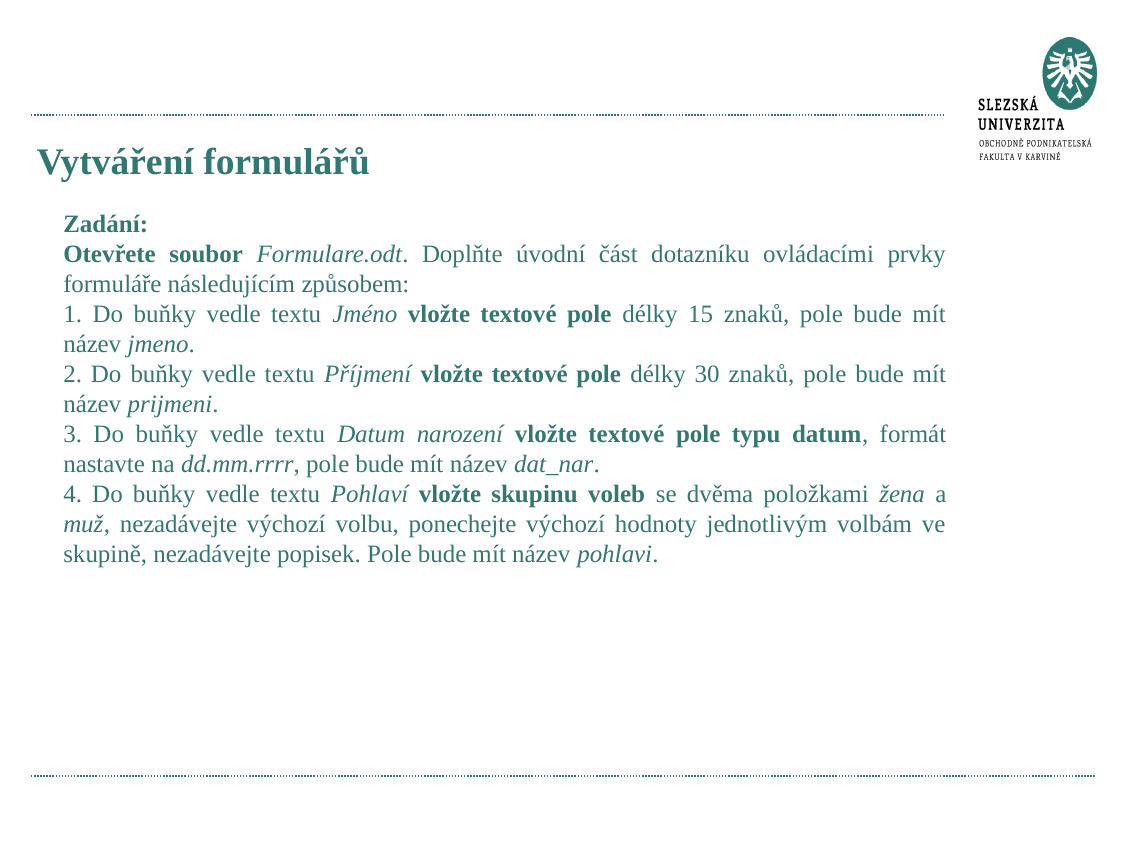

# Vytváření formulářů
Zadání:
Otevřete soubor Formulare.odt. Doplňte úvodní část dotazníku ovládacími prvky formuláře následujícím způsobem:
1. Do buňky vedle textu Jméno vložte textové pole délky 15 znaků, pole bude mít název jmeno.
2. Do buňky vedle textu Příjmení vložte textové pole délky 30 znaků, pole bude mít název prijmeni.
3. Do buňky vedle textu Datum narození vložte textové pole typu datum, formát nastavte na dd.mm.rrrr, pole bude mít název dat_nar.
4. Do buňky vedle textu Pohlaví vložte skupinu voleb se dvěma položkami žena a muž, nezadávejte výchozí volbu, ponechejte výchozí hodnoty jednotlivým volbám ve skupině, nezadávejte popisek. Pole bude mít název pohlavi.